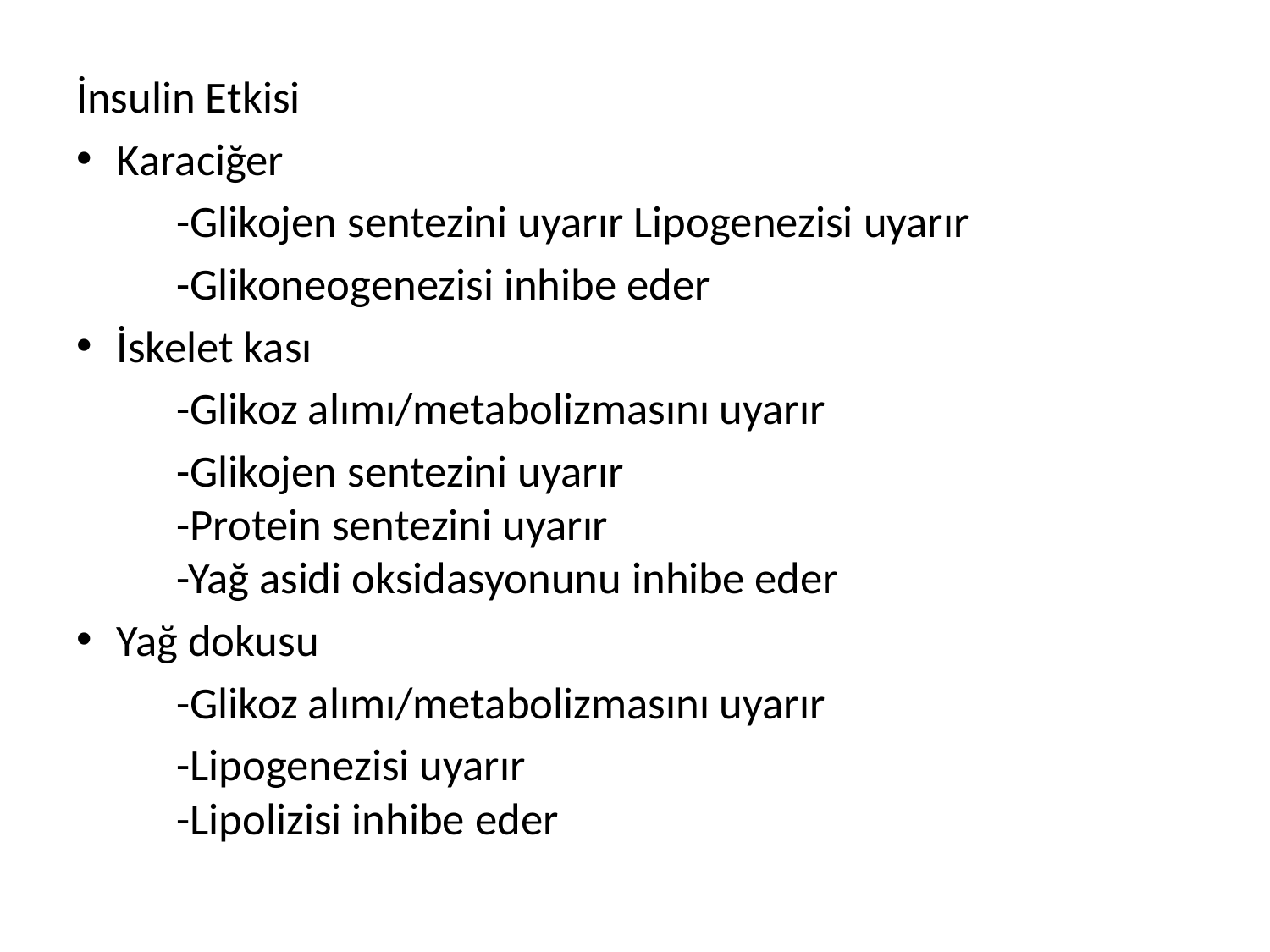

İnsulin Etkisi
Karaciğer
	-Glikojen sentezini uyarır Lipogenezisi uyarır
	-Glikoneogenezisi inhibe eder
İskelet kası
	-Glikoz alımı/metabolizmasını uyarır
	-Glikojen sentezini uyarır
	-Protein sentezini uyarır
	-Yağ asidi oksidasyonunu inhibe eder
Yağ dokusu
	-Glikoz alımı/metabolizmasını uyarır
	-Lipogenezisi uyarır
	-Lipolizisi inhibe eder